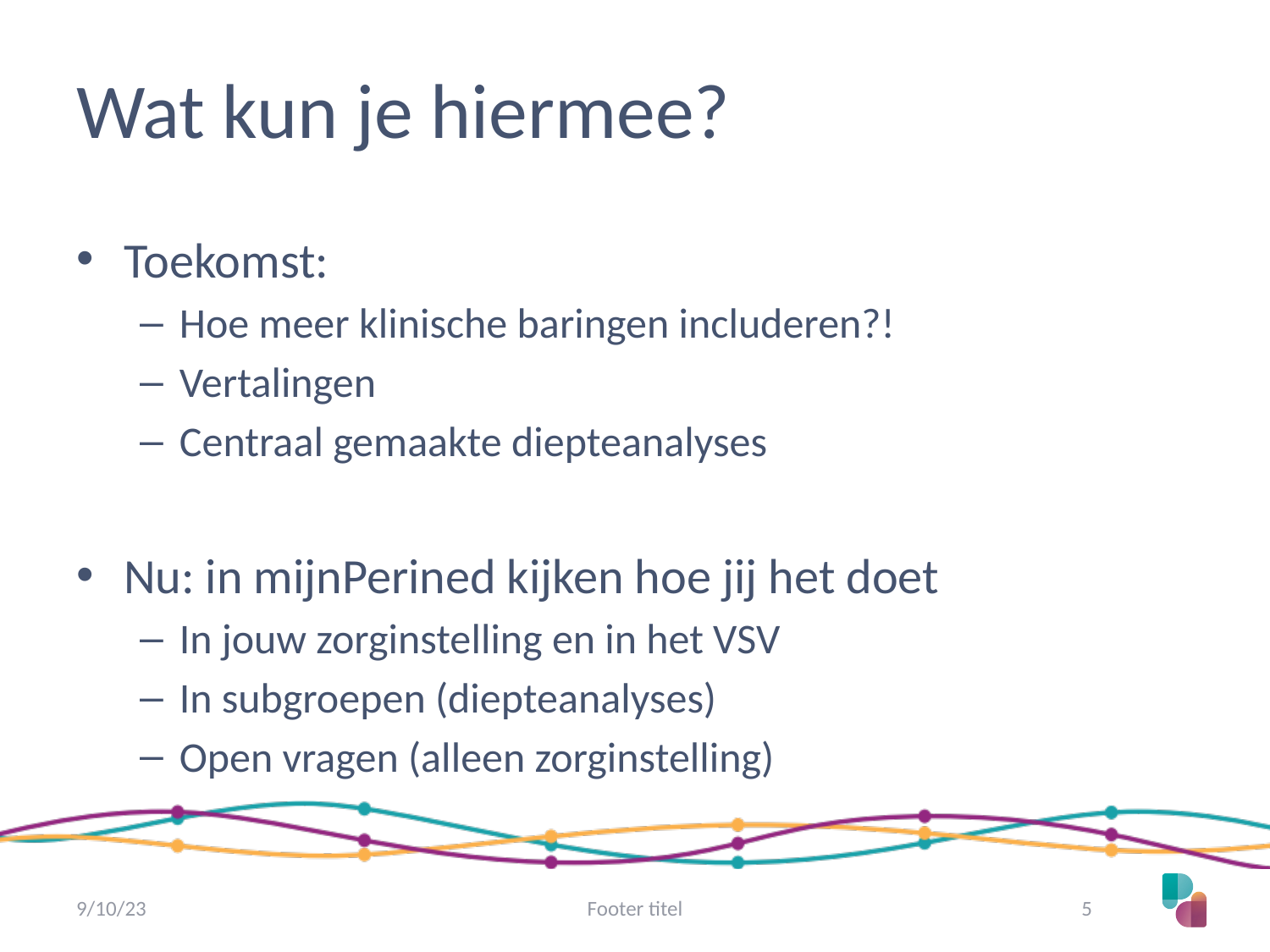

# Wat kun je hiermee?
Toekomst:
Hoe meer klinische baringen includeren?!
Vertalingen
Centraal gemaakte diepteanalyses

Nu: in mijnPerined kijken hoe jij het doet
In jouw zorginstelling en in het VSV
In subgroepen (diepteanalyses)
Open vragen (alleen zorginstelling)

9/10/23
Footer titel
5